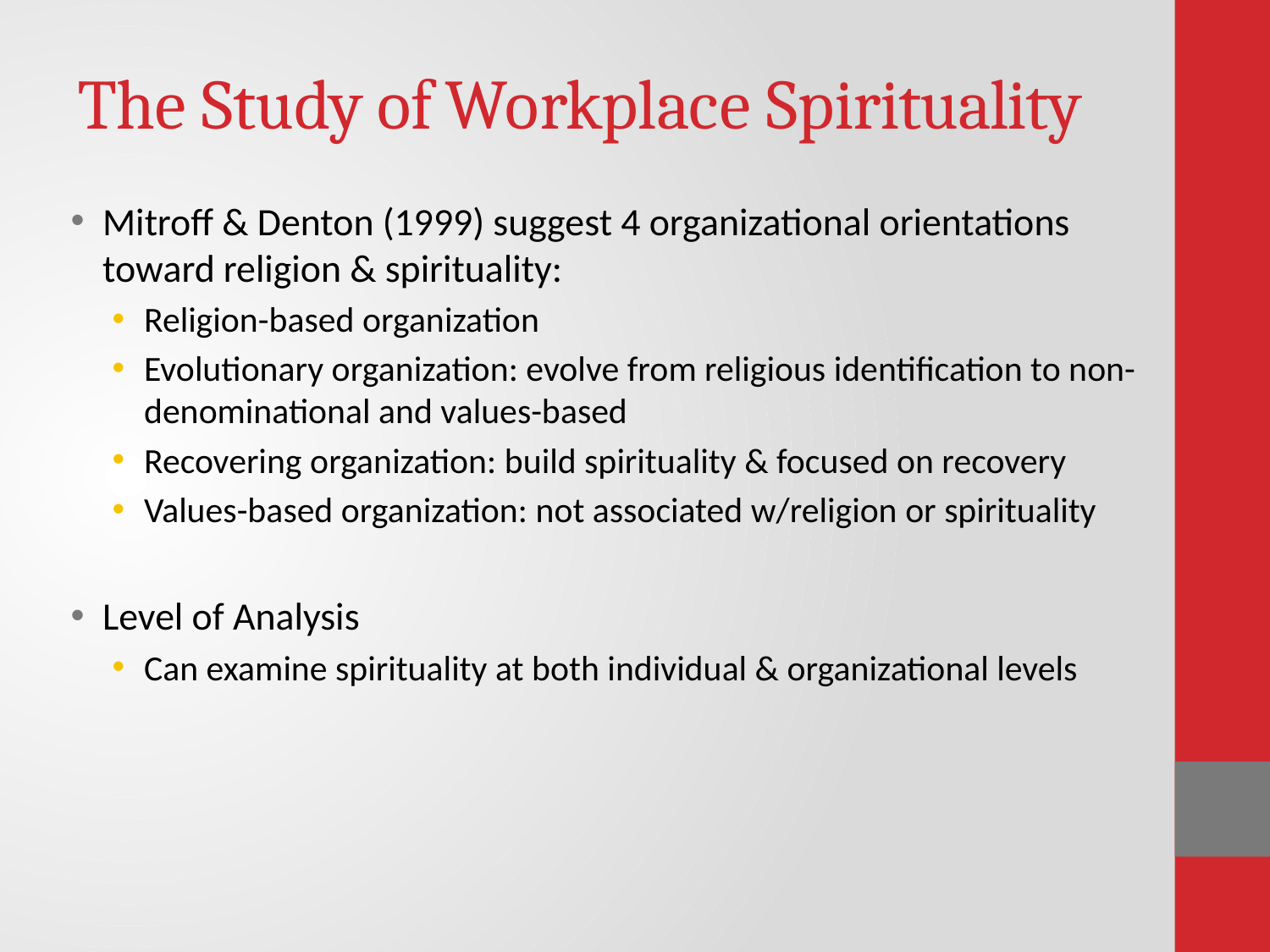

# The Study of Workplace Spirituality
Mitroff & Denton (1999) suggest 4 organizational orientations toward religion & spirituality:
Religion-based organization
Evolutionary organization: evolve from religious identification to non-denominational and values-based
Recovering organization: build spirituality & focused on recovery
Values-based organization: not associated w/religion or spirituality

Level of Analysis
Can examine spirituality at both individual & organizational levels